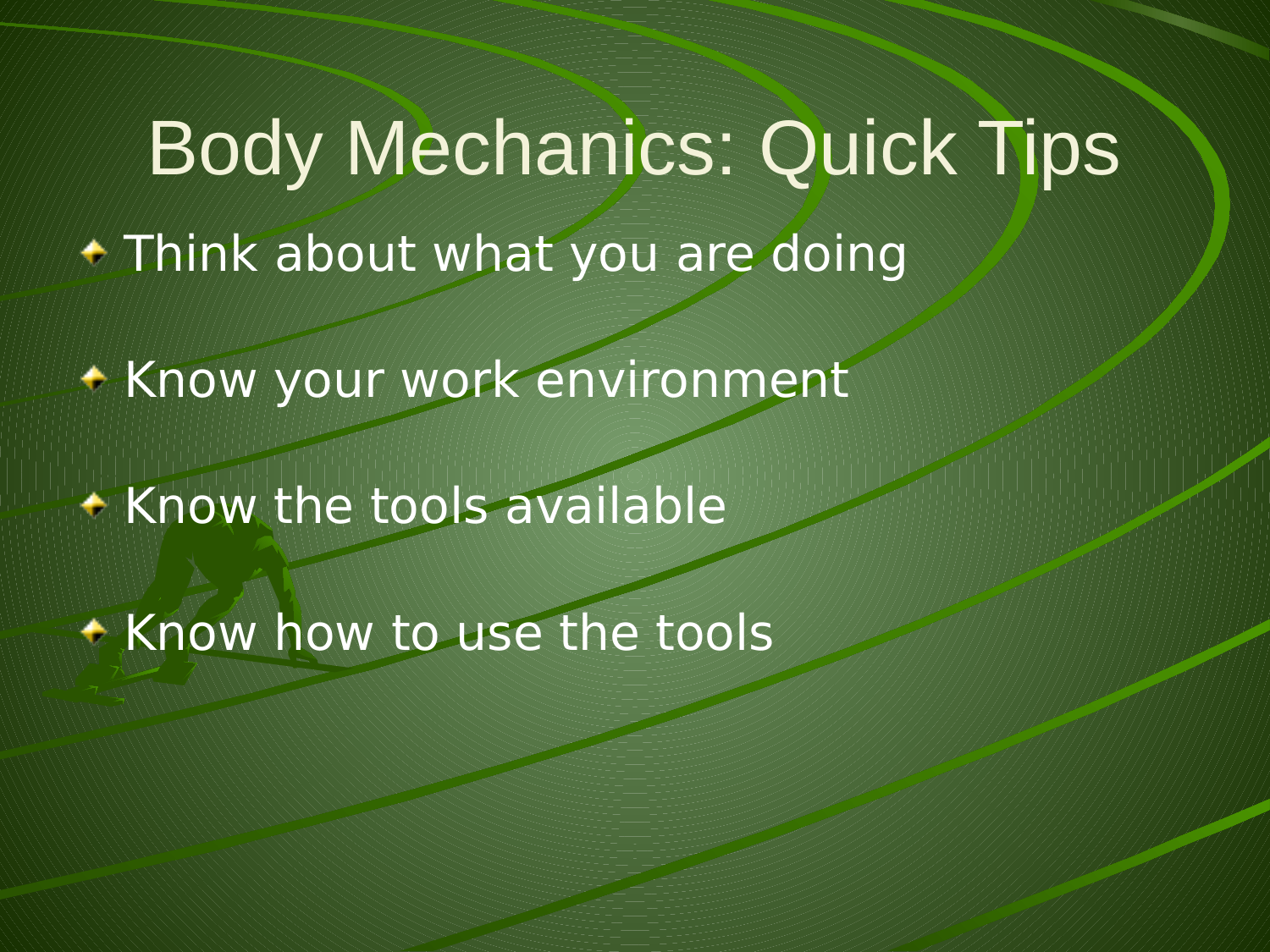

# Body Mechanics: Quick Tips
Think about what you are doing

Know your work environment

Know the tools available

Know how to use the tools